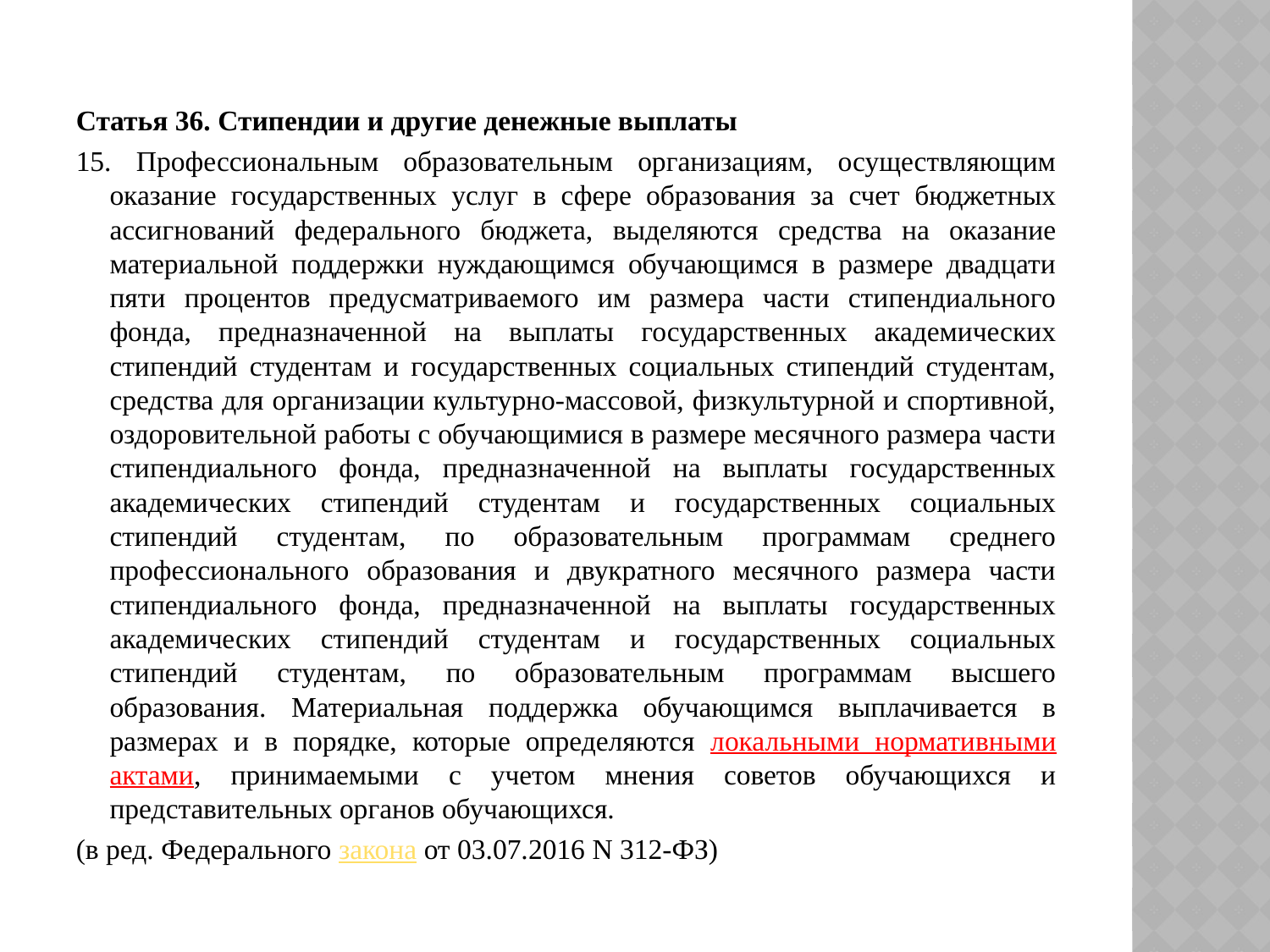

Статья 36. Стипендии и другие денежные выплаты
15. Профессиональным образовательным организациям, осуществляющим оказание государственных услуг в сфере образования за счет бюджетных ассигнований федерального бюджета, выделяются средства на оказание материальной поддержки нуждающимся обучающимся в размере двадцати пяти процентов предусматриваемого им размера части стипендиального фонда, предназначенной на выплаты государственных академических стипендий студентам и государственных социальных стипендий студентам, средства для организации культурно-массовой, физкультурной и спортивной, оздоровительной работы с обучающимися в размере месячного размера части стипендиального фонда, предназначенной на выплаты государственных академических стипендий студентам и государственных социальных стипендий студентам, по образовательным программам среднего профессионального образования и двукратного месячного размера части стипендиального фонда, предназначенной на выплаты государственных академических стипендий студентам и государственных социальных стипендий студентам, по образовательным программам высшего образования. Материальная поддержка обучающимся выплачивается в размерах и в порядке, которые определяются локальными нормативными актами, принимаемыми с учетом мнения советов обучающихся и представительных органов обучающихся.
(в ред. Федерального закона от 03.07.2016 N 312-ФЗ)